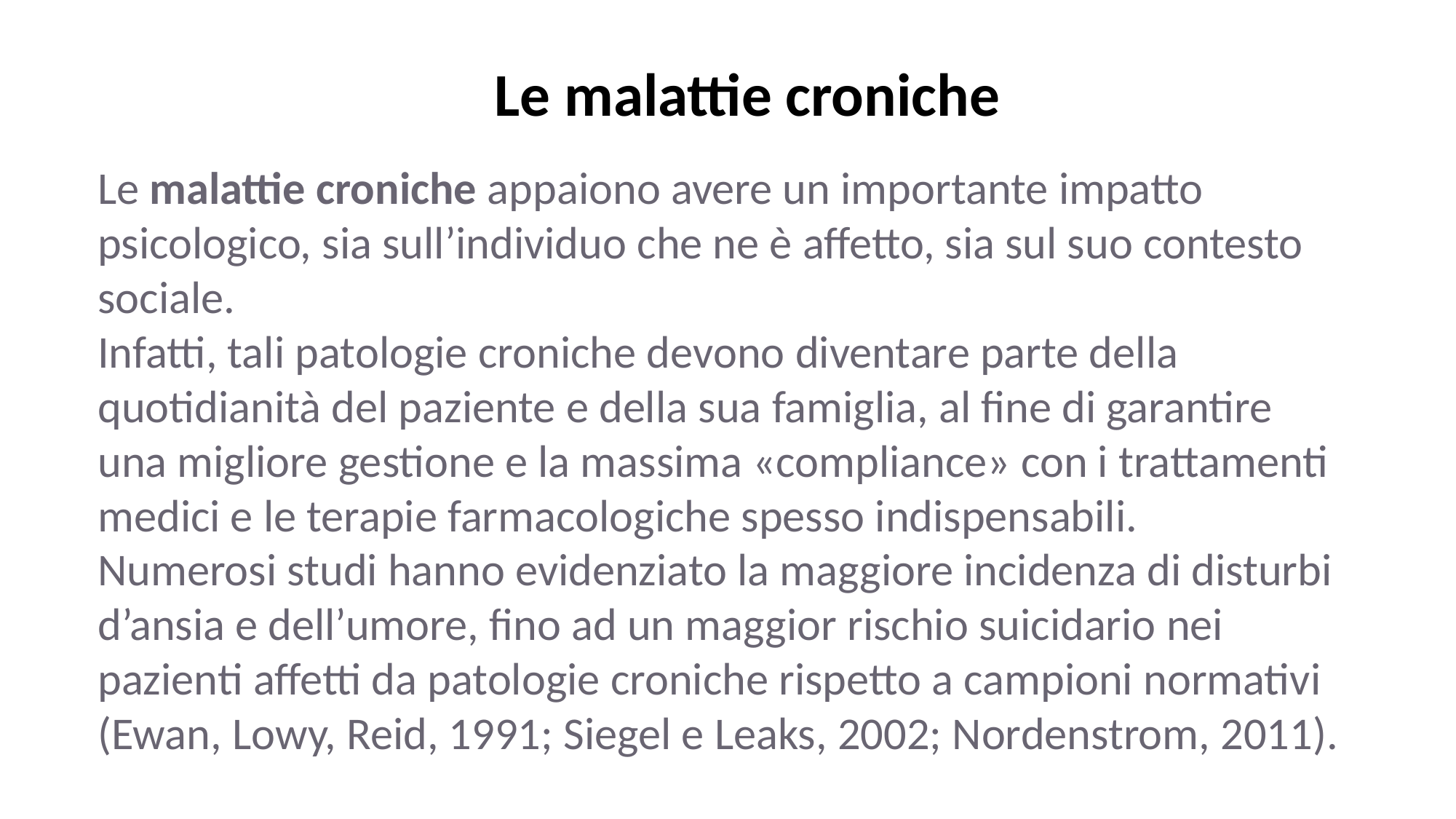

Le malattie croniche
Le malattie croniche appaiono avere un importante impatto psicologico, sia sull’individuo che ne è affetto, sia sul suo contesto sociale.
Infatti, tali patologie croniche devono diventare parte della quotidianità del paziente e della sua famiglia, al fine di garantire una migliore gestione e la massima «compliance» con i trattamenti medici e le terapie farmacologiche spesso indispensabili.
Numerosi studi hanno evidenziato la maggiore incidenza di disturbi d’ansia e dell’umore, fino ad un maggior rischio suicidario nei pazienti affetti da patologie croniche rispetto a campioni normativi (Ewan, Lowy, Reid, 1991; Siegel e Leaks, 2002; Nordenstrom, 2011).